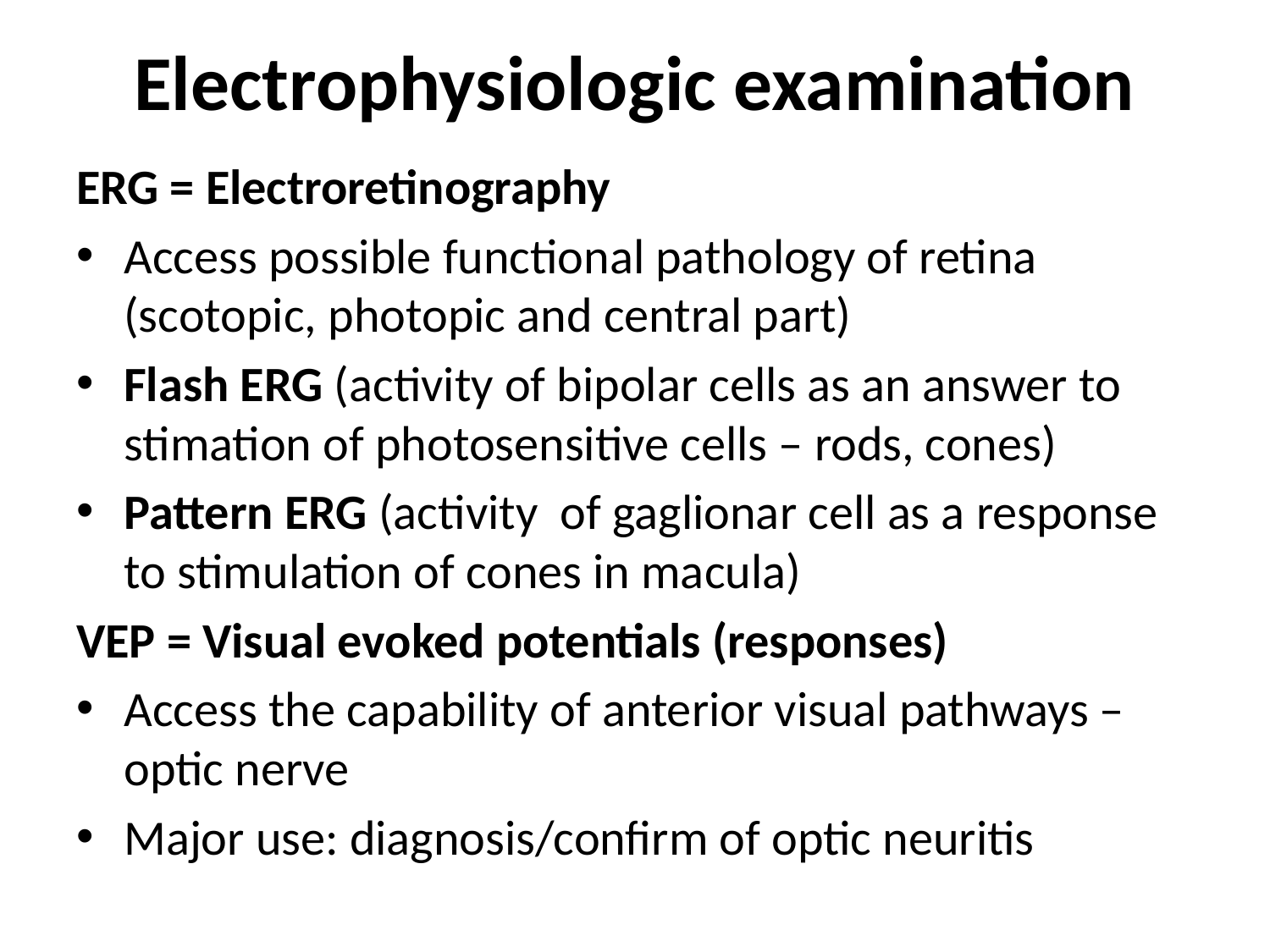

# Electrophysiologic examination
ERG = Electroretinography
Access possible functional pathology of retina (scotopic, photopic and central part)
Flash ERG (activity of bipolar cells as an answer to stimation of photosensitive cells – rods, cones)
Pattern ERG (activity  of gaglionar cell as a response to stimulation of cones in macula)
VEP = Visual evoked potentials (responses)
Access the capability of anterior visual pathways –optic nerve
Major use: diagnosis/confirm of optic neuritis